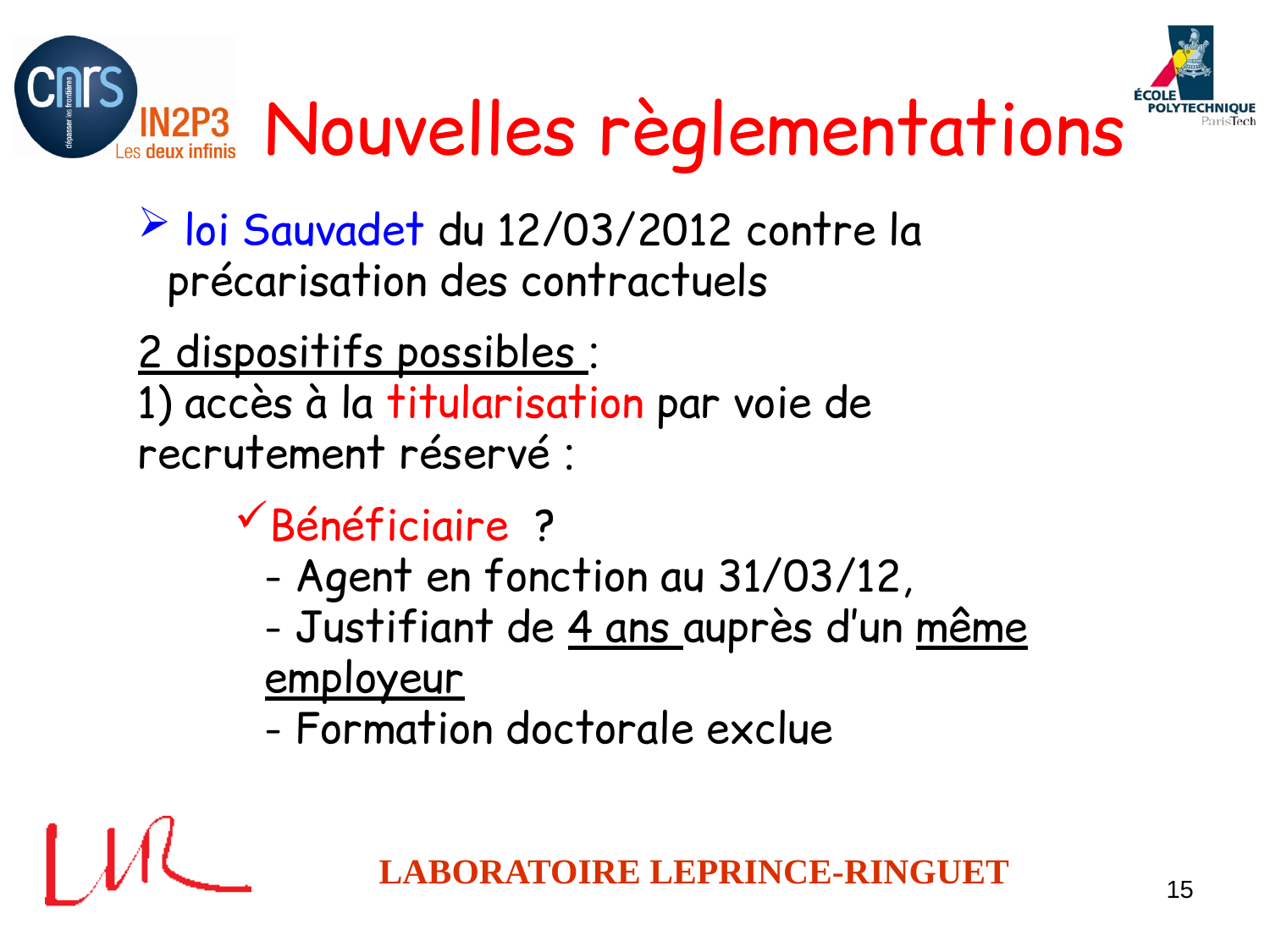

# Nouvelles règlementations
 loi Sauvadet du 12/03/2012 contre la précarisation des contractuels
2 dispositifs possibles :
1) accès à la titularisation par voie de recrutement réservé :
Bénéficiaire  ?
- Agent en fonction au 31/03/12,
- Justifiant de 4 ans auprès d’un même employeur
- Formation doctorale exclue

15